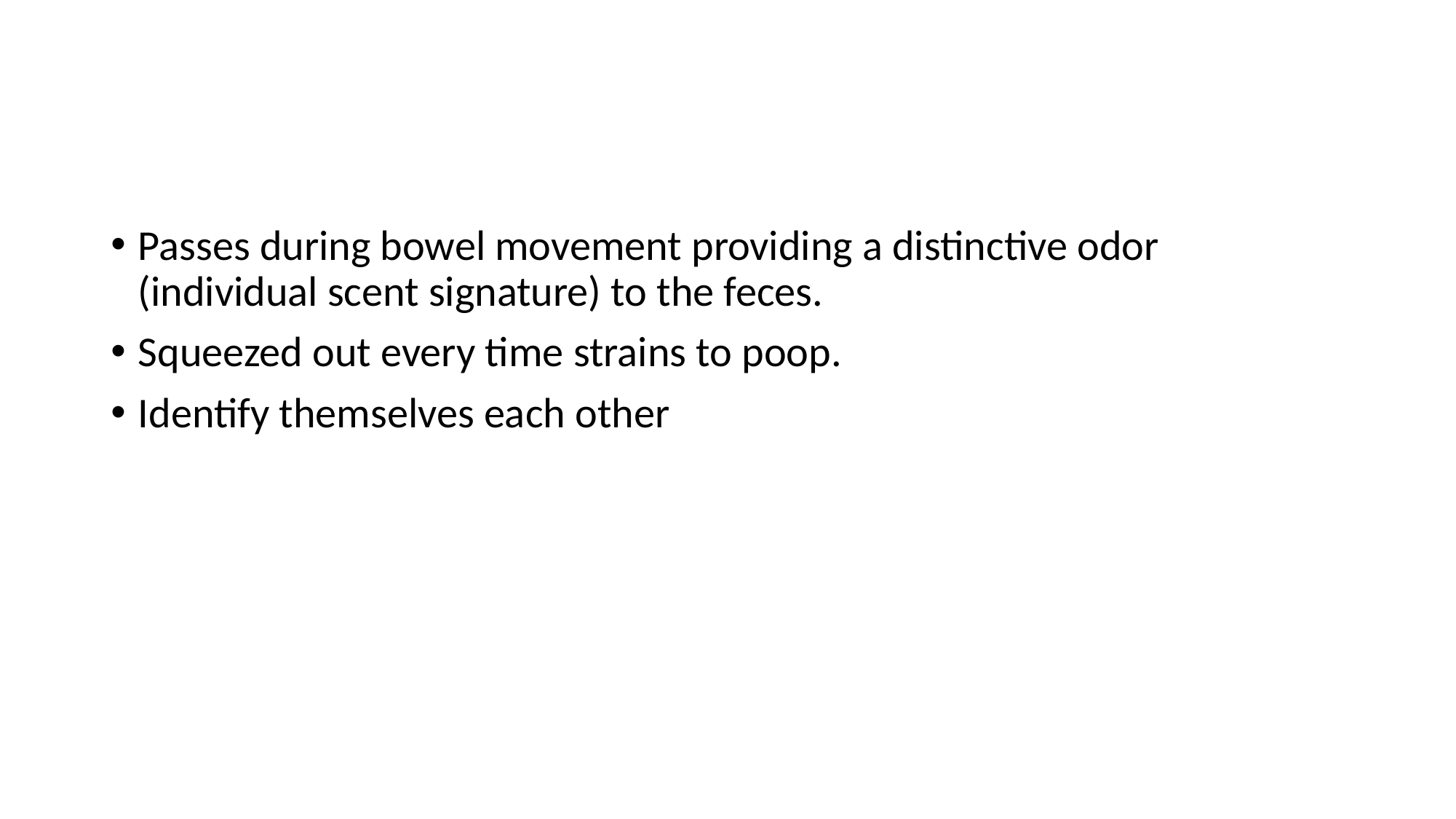

Passes during bowel movement providing a distinctive odor (individual scent signature) to the feces.
Squeezed out every time strains to poop.
Identify themselves each other